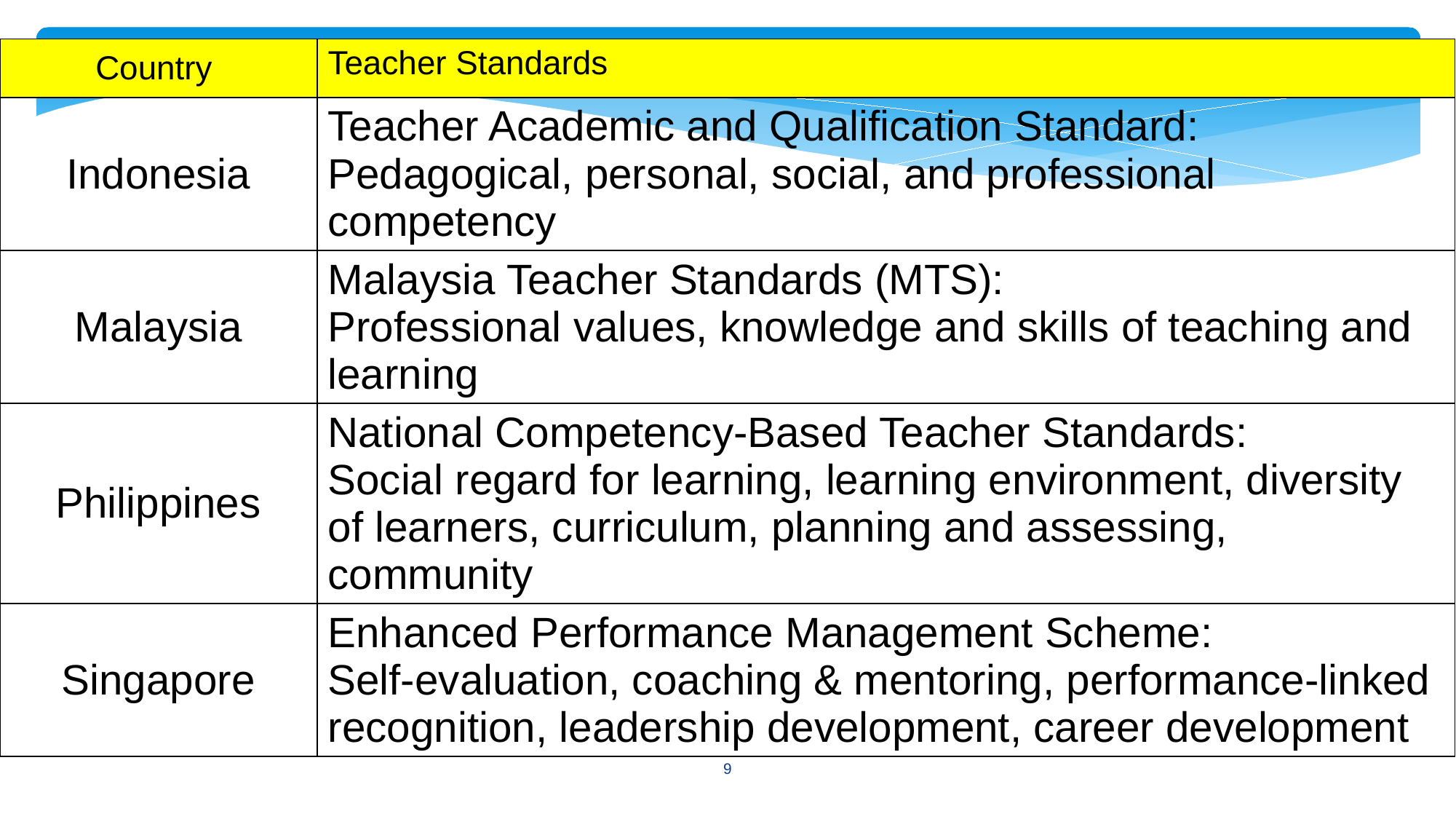

| Country | Teacher Standards |
| --- | --- |
| Indonesia | Teacher Academic and Qualification Standard: Pedagogical, personal, social, and professional competency |
| Malaysia | Malaysia Teacher Standards (MTS): Professional values, knowledge and skills of teaching and learning |
| Philippines | National Competency-Based Teacher Standards: Social regard for learning, learning environment, diversity of learners, curriculum, planning and assessing, community |
| Singapore | Enhanced Performance Management Scheme: Self-evaluation, coaching & mentoring, performance-linked recognition, leadership development, career development |
9